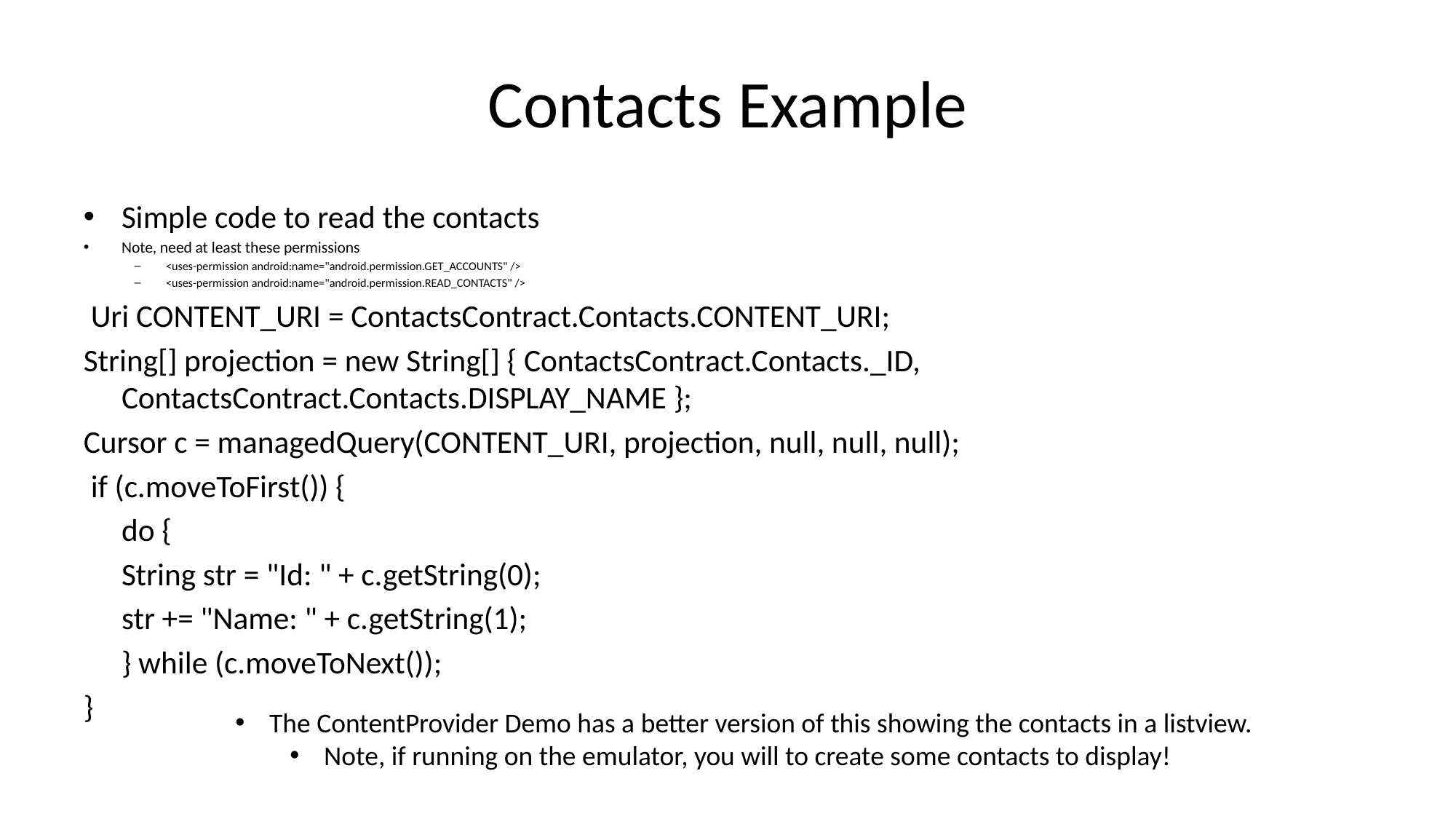

# Contacts Example
Simple code to read the contacts
Note, need at least these permissions
<uses-permission android:name="android.permission.GET_ACCOUNTS" />
<uses-permission android:name="android.permission.READ_CONTACTS" />
 Uri CONTENT_URI = ContactsContract.Contacts.CONTENT_URI;
String[] projection = new String[] { ContactsContract.Contacts._ID, ContactsContract.Contacts.DISPLAY_NAME };
Cursor c = managedQuery(CONTENT_URI, projection, null, null, null);
 if (c.moveToFirst()) {
	do {
		String str = "Id: " + c.getString(0);
		str += "Name: " + c.getString(1);
	} while (c.moveToNext());
}
The ContentProvider Demo has a better version of this showing the contacts in a listview.
Note, if running on the emulator, you will to create some contacts to display!